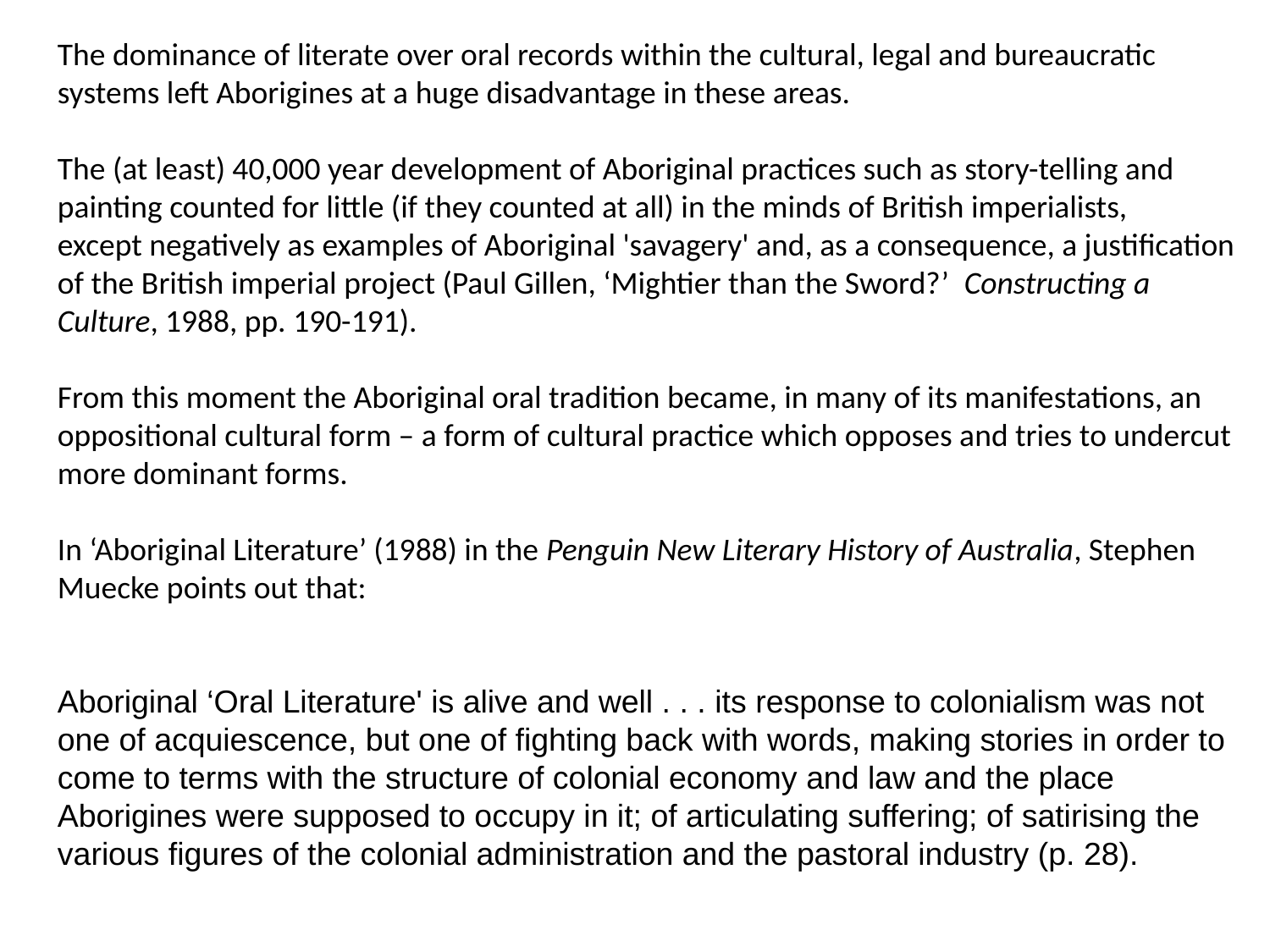

The dominance of literate over oral records within the cultural, legal and bureaucratic systems left Aborigines at a huge disadvantage in these areas.

The (at least) 40,000 year development of Aboriginal practices such as story-telling and painting counted for little (if they counted at all) in the minds of British imperialists,
except negatively as examples of Aboriginal 'savagery' and, as a consequence, a justification of the British imperial project (Paul Gillen, ‘Mightier than the Sword?’  Constructing a Culture, 1988, pp. 190-191).

From this moment the Aboriginal oral tradition became, in many of its manifestations, an oppositional cultural form – a form of cultural practice which opposes and tries to undercut more dominant forms.

In ‘Aboriginal Literature’ (1988) in the Penguin New Literary History of Australia, Stephen Muecke points out that:

Aboriginal ‘Oral Literature' is alive and well . . . its response to colonialism was not one of acquiescence, but one of fighting back with words, making stories in order to come to terms with the structure of colonial economy and law and the place Aborigines were supposed to occupy in it; of articulating suffering; of satirising the various figures of the colonial administration and the pastoral industry (p. 28).